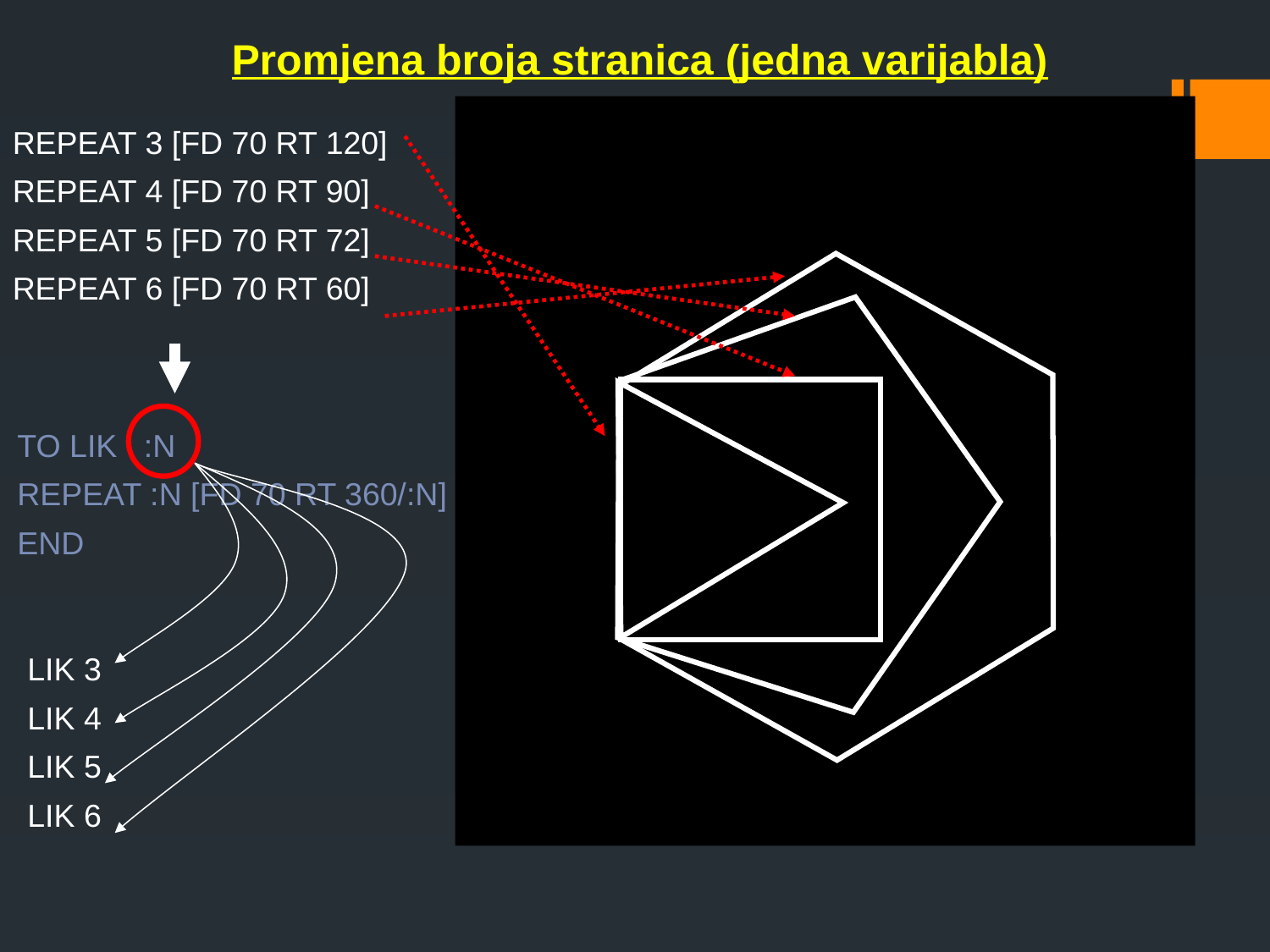

Promjena broja stranica (jedna varijabla)

REPEAT 3 [FD 70 RT 120]
REPEAT 4 [FD 70 RT 90]
REPEAT 5 [FD 70 RT 72]
REPEAT 6 [FD 70 RT 60]

TO LIK   :N
REPEAT :N [FD 70 RT 360/:N]
END

LIK 3
LIK 4
LIK 5
LIK 6